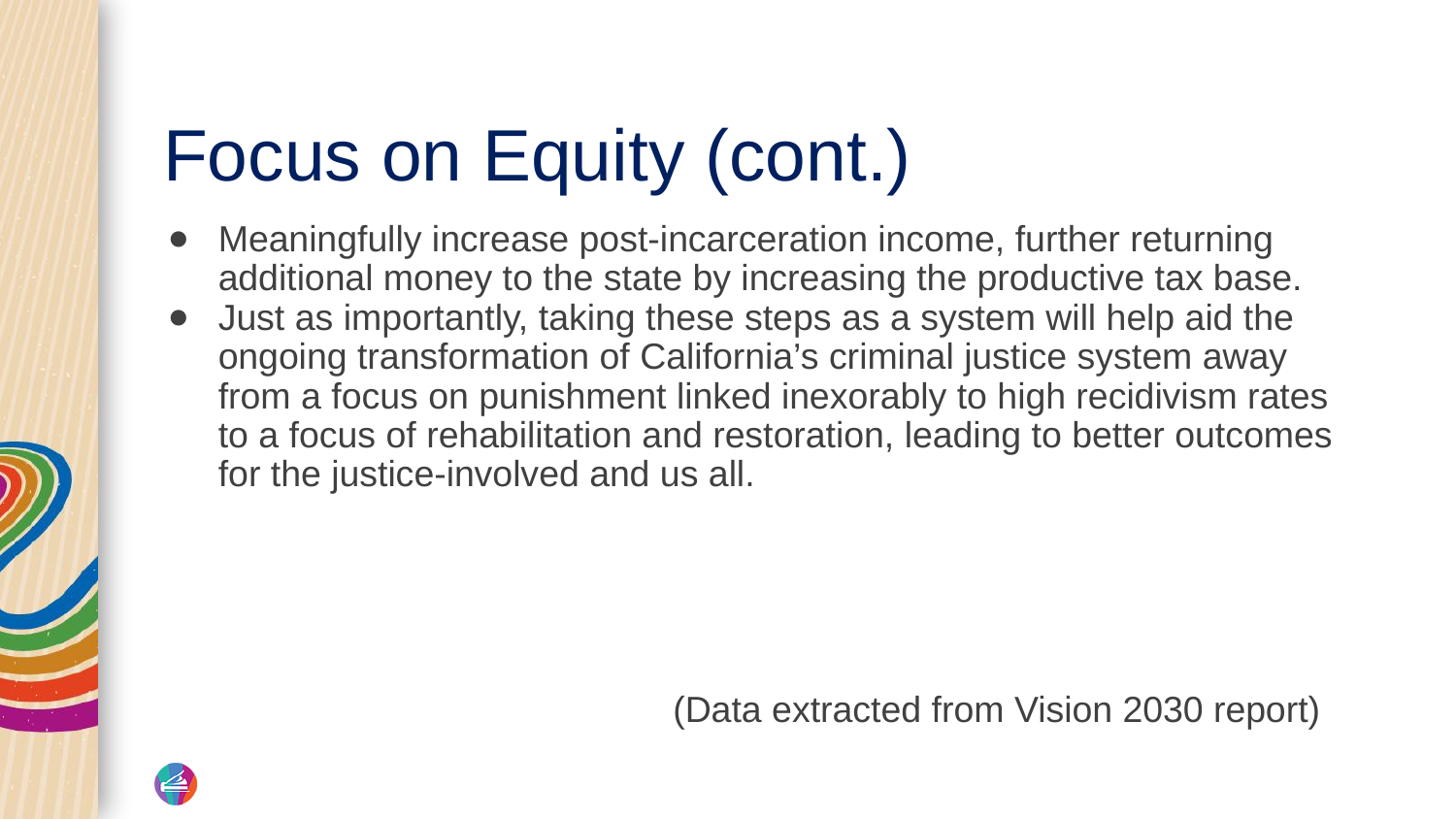

# Focus on Equity (cont.)
Meaningfully increase post-incarceration income, further returning additional money to the state by increasing the productive tax base.
Just as importantly, taking these steps as a system will help aid the ongoing transformation of California’s criminal justice system away from a focus on punishment linked inexorably to high recidivism rates to a focus of rehabilitation and restoration, leading to better outcomes for the justice-involved and us all.

(Data extracted from Vision 2030 report)